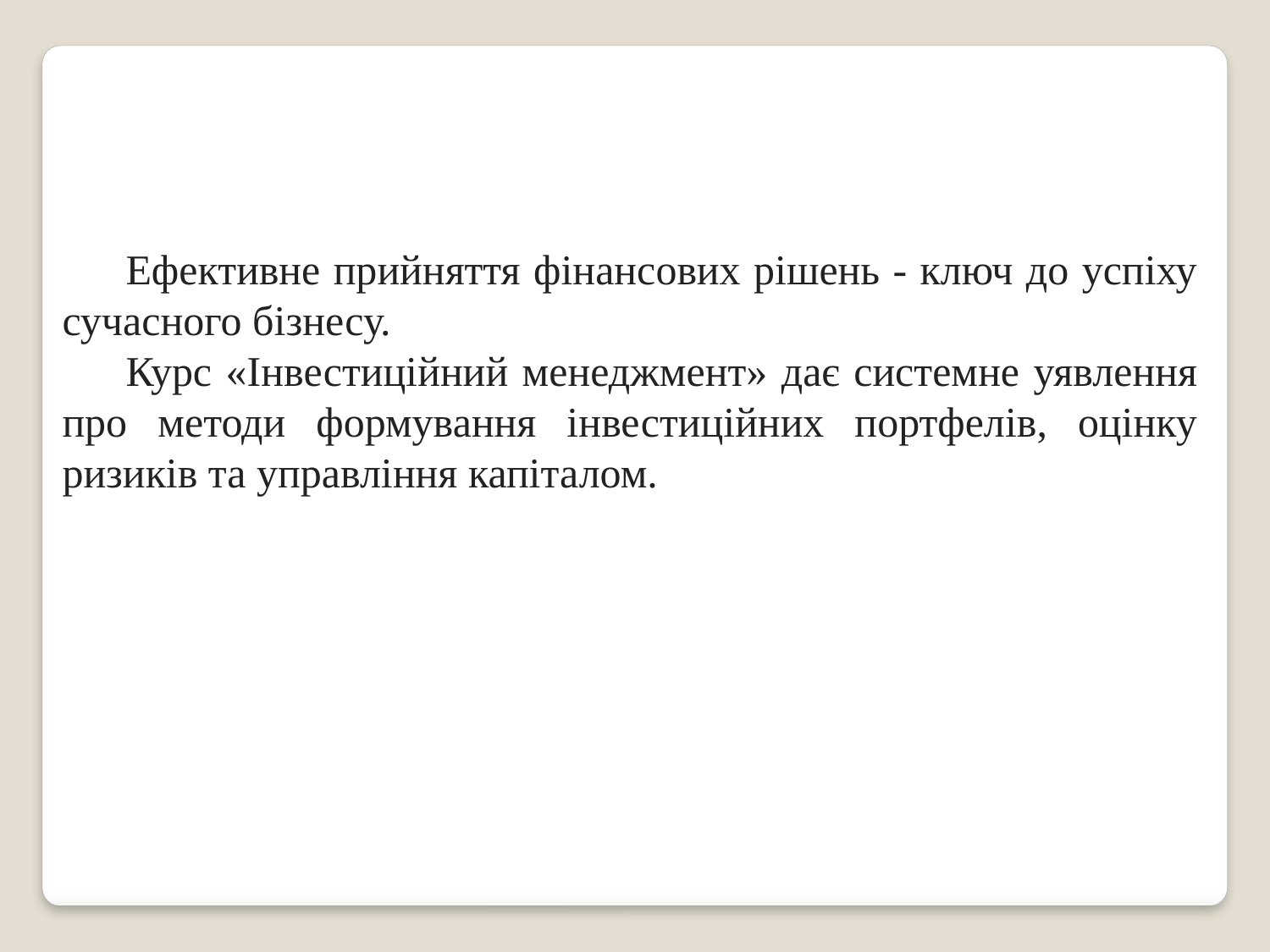

Ефективне прийняття фінансових рішень - ключ до успіху сучасного бізнесу.
Курс «Інвестиційний менеджмент» дає системне уявлення про методи формування інвестиційних портфелів, оцінку ризиків та управління капіталом.